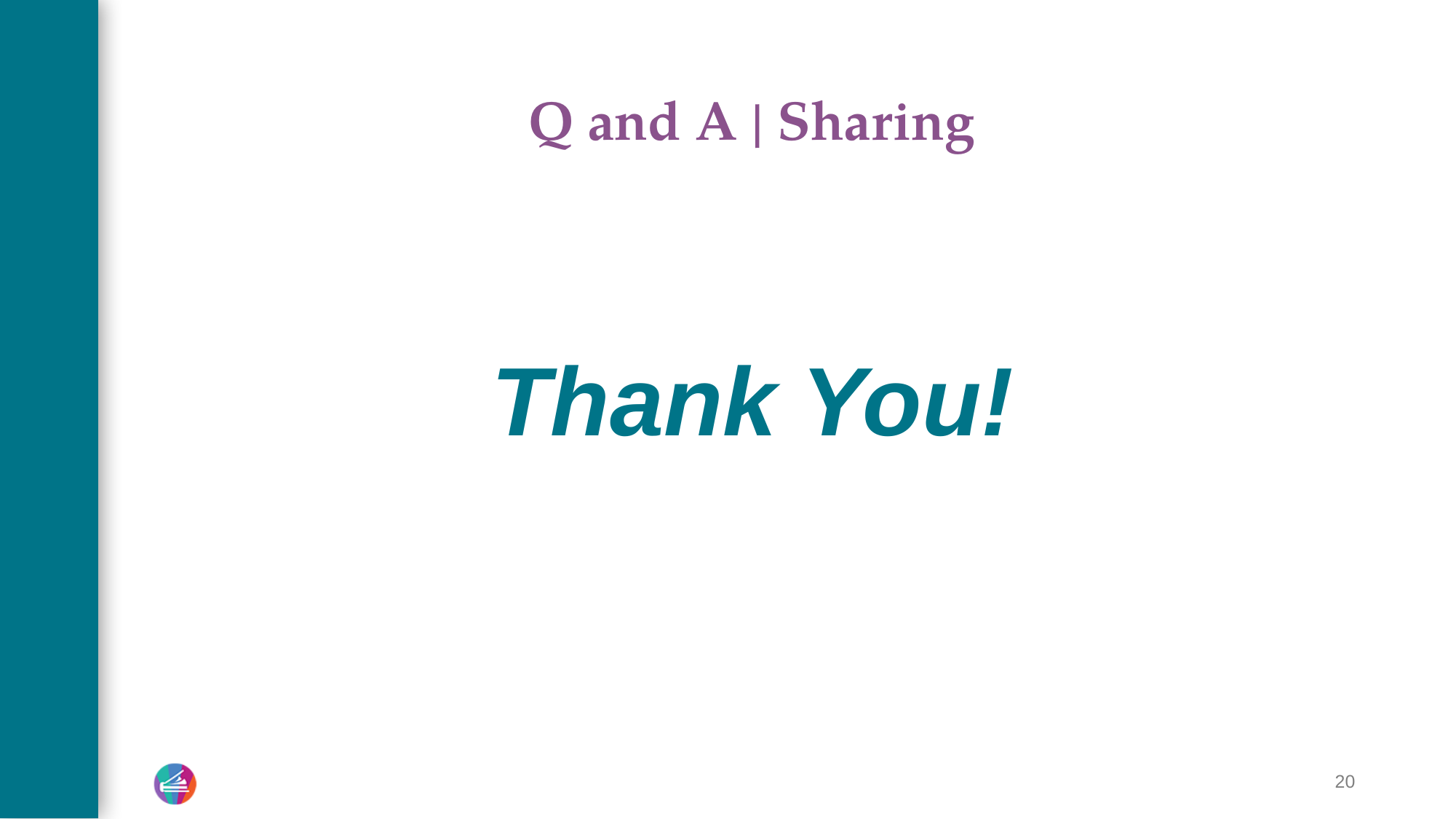

# Q and A | Sharing

Thank You!
20